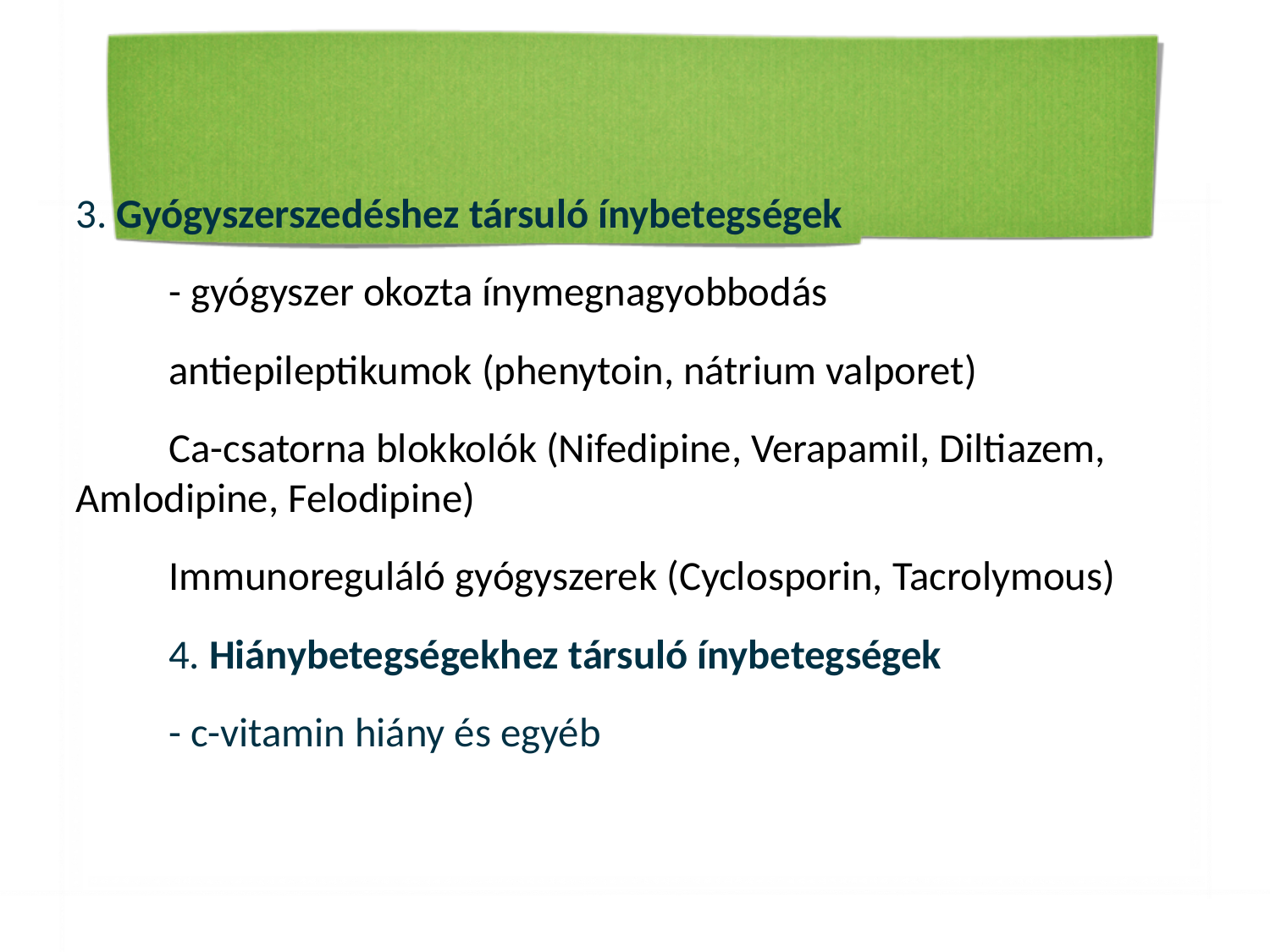

3. Gyógyszerszedéshez társuló ínybetegségek
	- gyógyszer okozta ínymegnagyobbodás
		antiepileptikumok (phenytoin, nátrium valporet)
		Ca-csatorna blokkolók (Nifedipine, Verapamil, Diltiazem, Amlodipine, Felodipine)
		Immunoreguláló gyógyszerek (Cyclosporin, Tacrolymous)
	4. Hiánybetegségekhez társuló ínybetegségek
	- c-vitamin hiány és egyéb